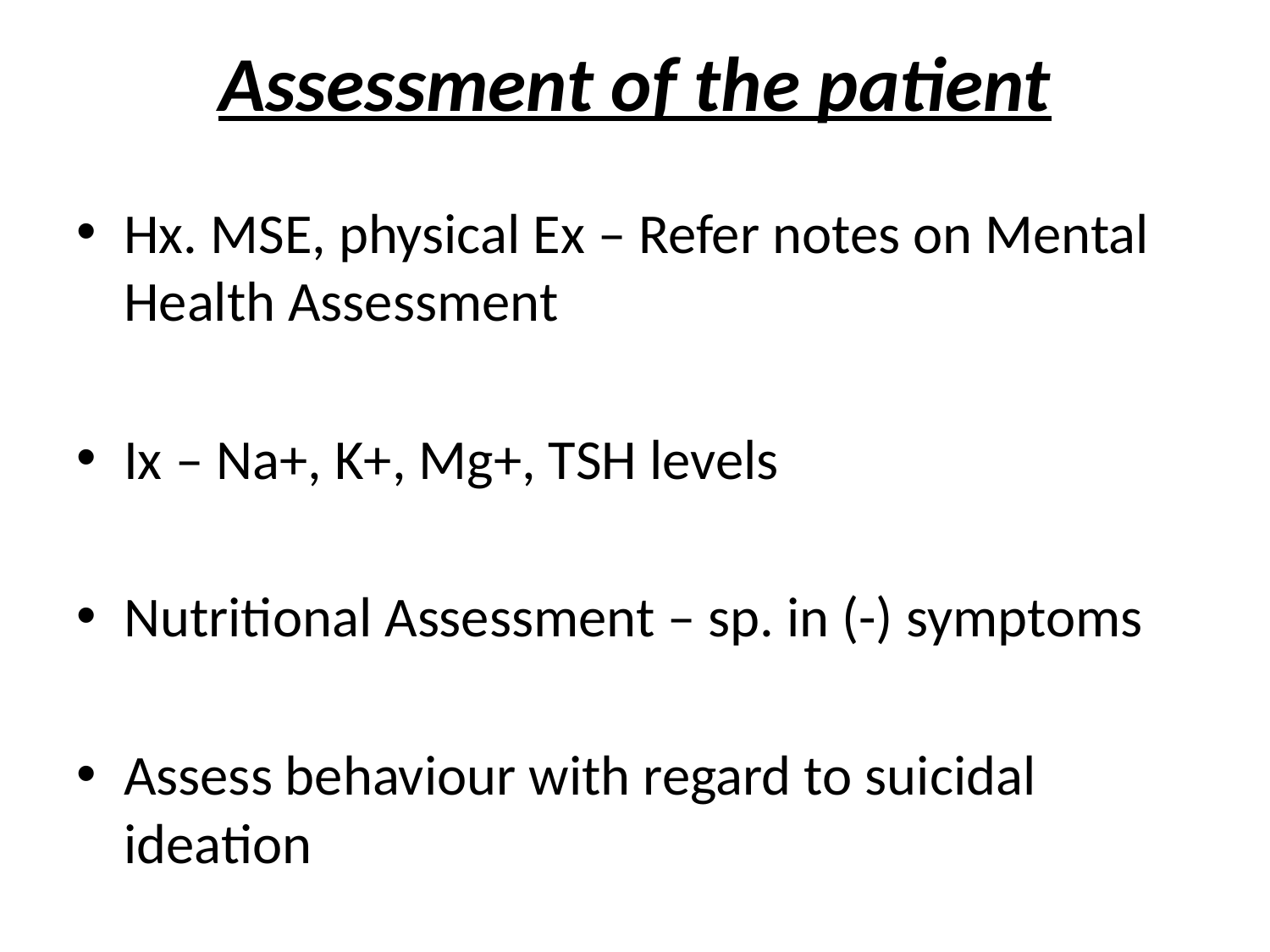

# Assessment of the patient
Hx. MSE, physical Ex – Refer notes on Mental Health Assessment

Ix – Na+, K+, Mg+, TSH levels

Nutritional Assessment – sp. in (-) symptoms

Assess behaviour with regard to suicidal ideation